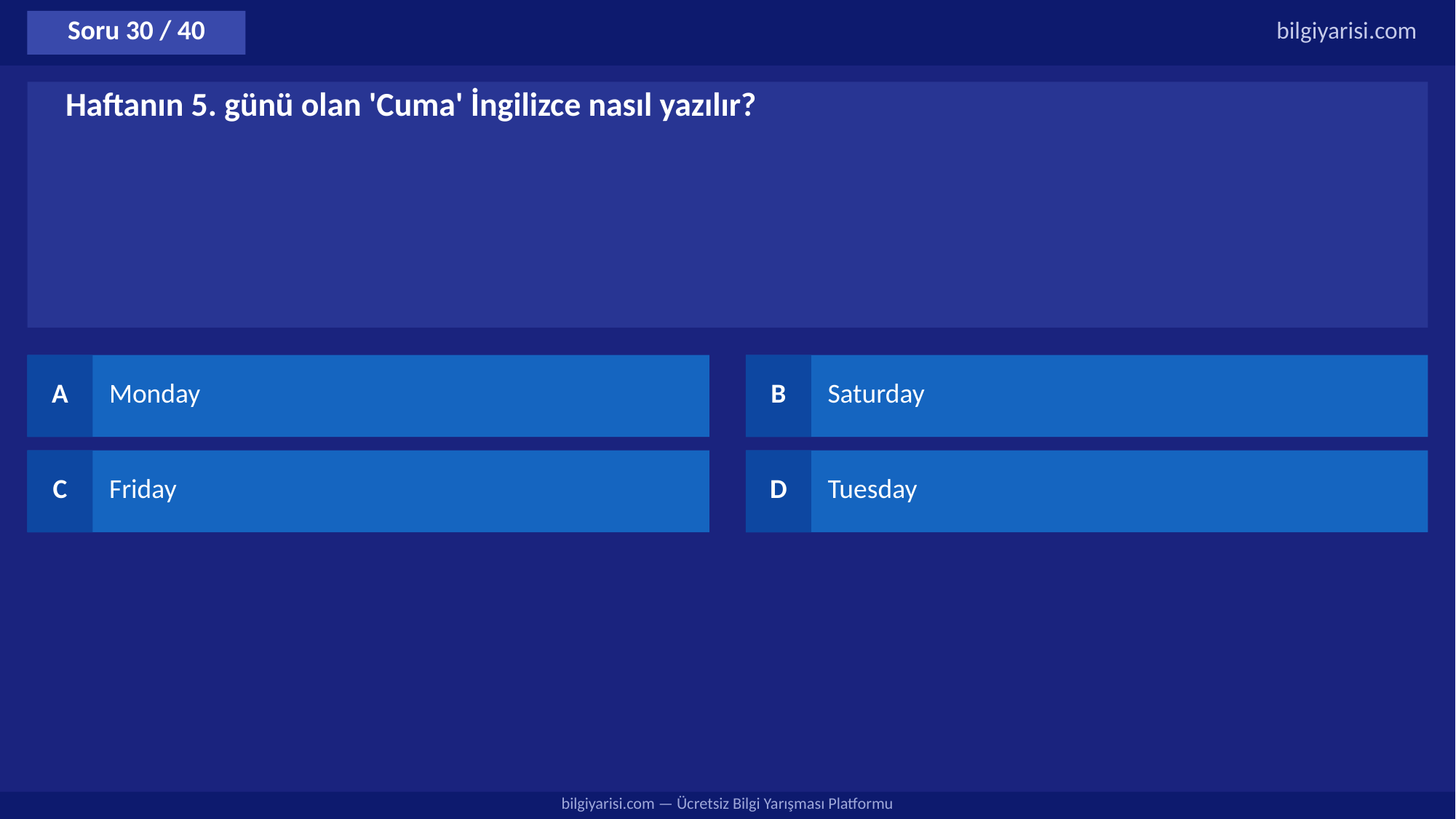

Soru 30 / 40
bilgiyarisi.com

Haftanın 5. günü olan 'Cuma' İngilizce nasıl yazılır?

A
Monday

B
Saturday

C
Friday

D
Tuesday
bilgiyarisi.com — Ücretsiz Bilgi Yarışması Platformu